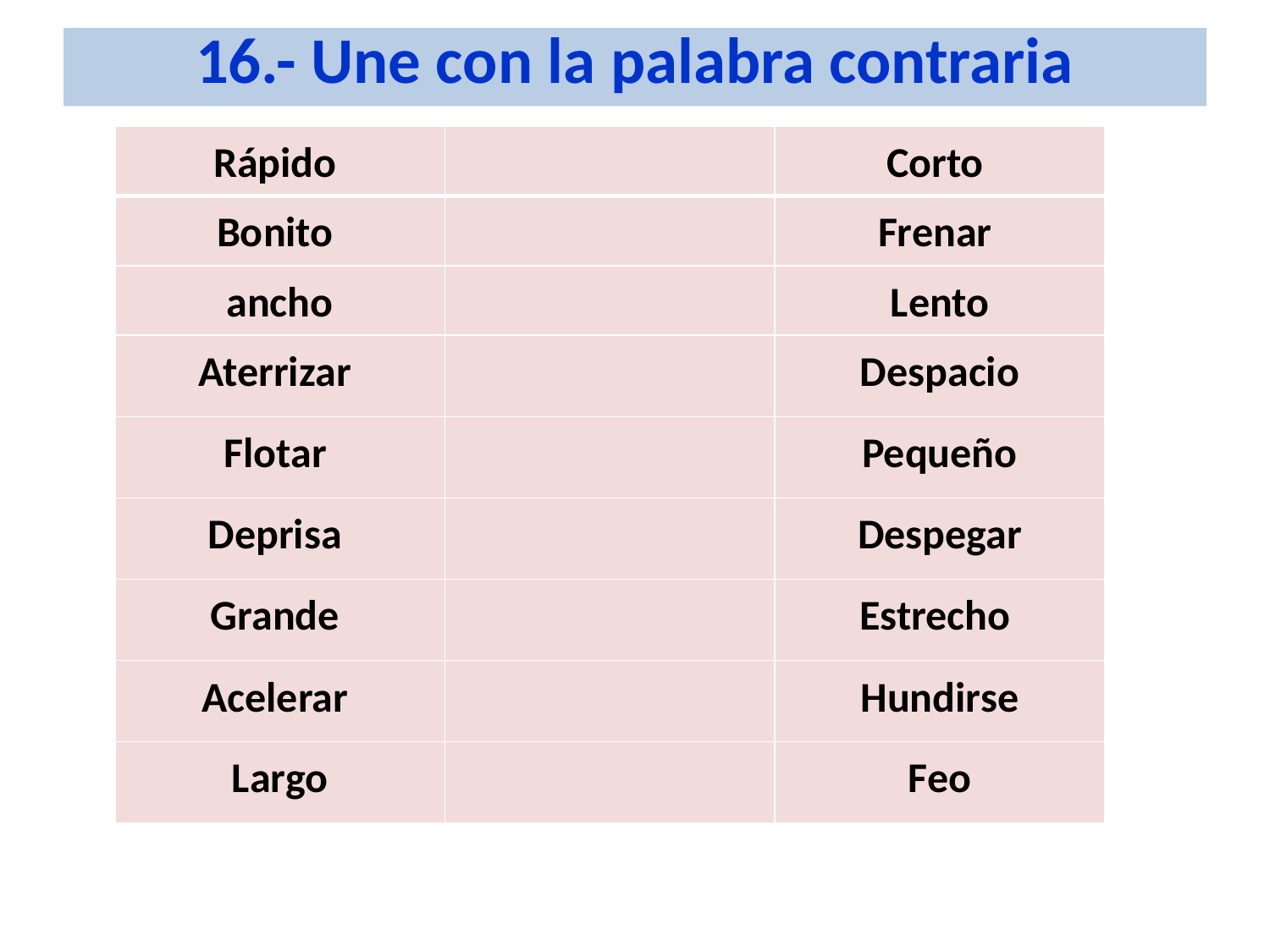

# 16.- Une con la palabra contraria
| Rápido |  | Corto |
| --- | --- | --- |
| Bonito |  | Frenar |
| ancho |  | Lento |
| Aterrizar |  | Despacio |
| Flotar |  | Pequeño |
| Deprisa |  | Despegar |
| Grande |  | Estrecho |
| Acelerar |  | Hundirse |
| Largo |  | Feo |